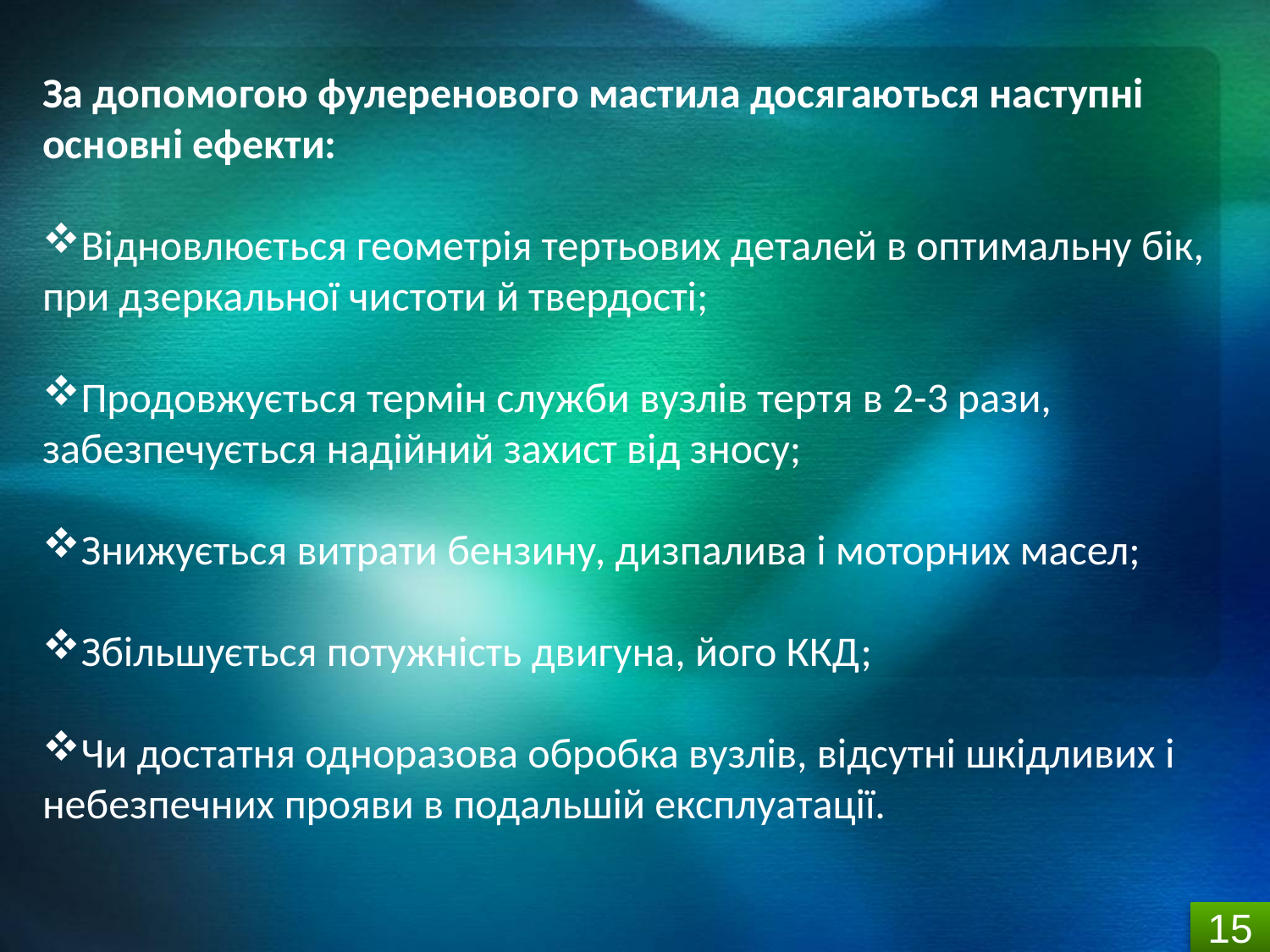

За допомогою фулеренового мастила досягаються наступні основні ефекти:

Відновлюється геометрія тертьових деталей в оптимальну бік, при дзеркальної чистоти й твердості;

Продовжується термін служби вузлів тертя в 2-3 рази, забезпечується надійний захист від зносу;

Знижується витрати бензину, дизпалива і моторних масел;

Збільшується потужність двигуна, його ККД;

Чи достатня одноразова обробка вузлів, відсутні шкідливих і небезпечних прояви в подальшій експлуатації.
15